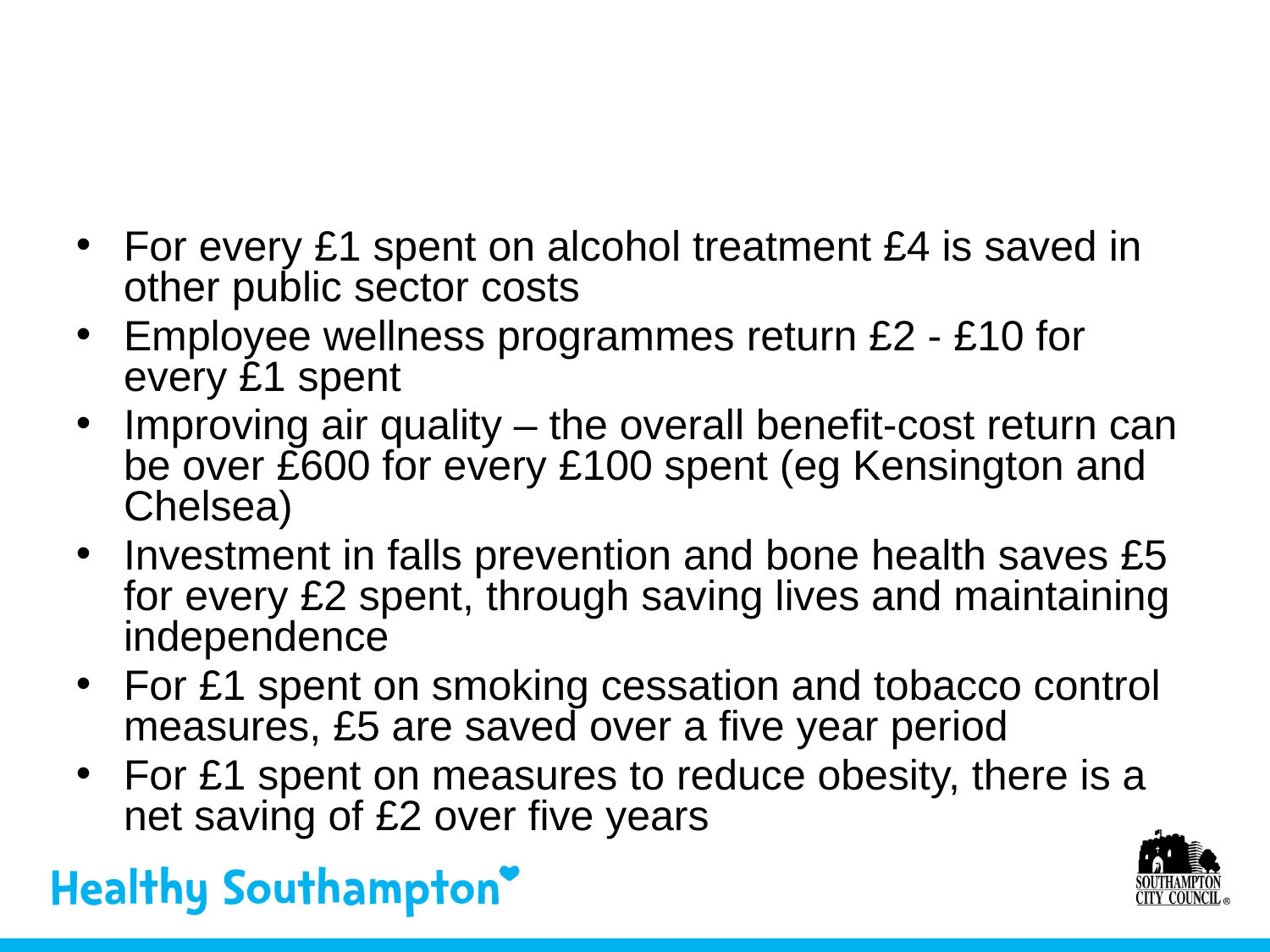

For every £1 spent on alcohol treatment £4 is saved in other public sector costs
Employee wellness programmes return £2 - £10 for every £1 spent
Improving air quality – the overall benefit-cost return can be over £600 for every £100 spent (eg Kensington and Chelsea)
Investment in falls prevention and bone health saves £5 for every £2 spent, through saving lives and maintaining independence
For £1 spent on smoking cessation and tobacco control measures, £5 are saved over a five year period
For £1 spent on measures to reduce obesity, there is a net saving of £2 over five years